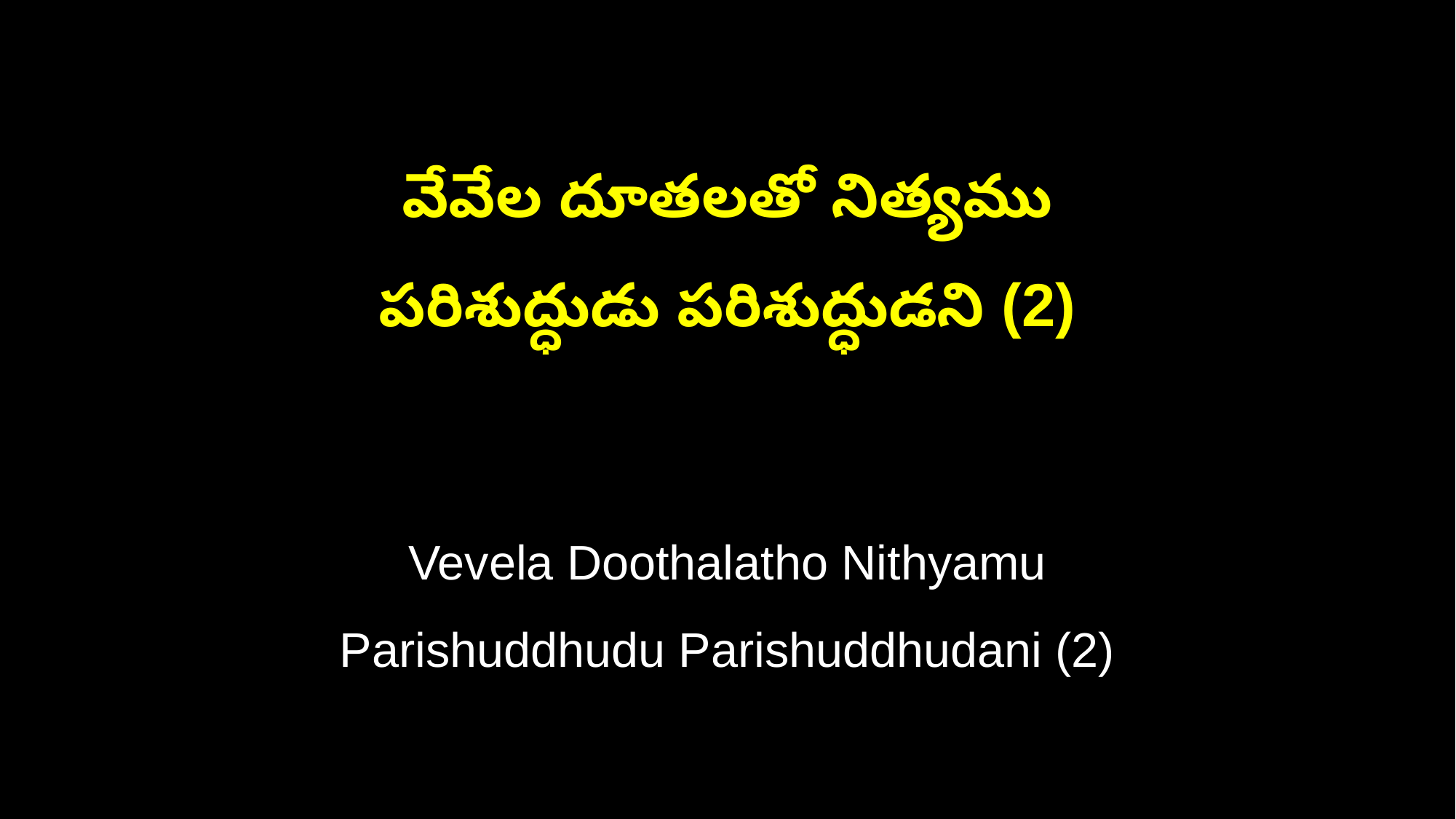

వేవేల దూతలతో నిత్యము
పరిశుద్ధుడు పరిశుద్ధుడని (2)
Vevela Doothalatho Nithyamu
Parishuddhudu Parishuddhudani (2)